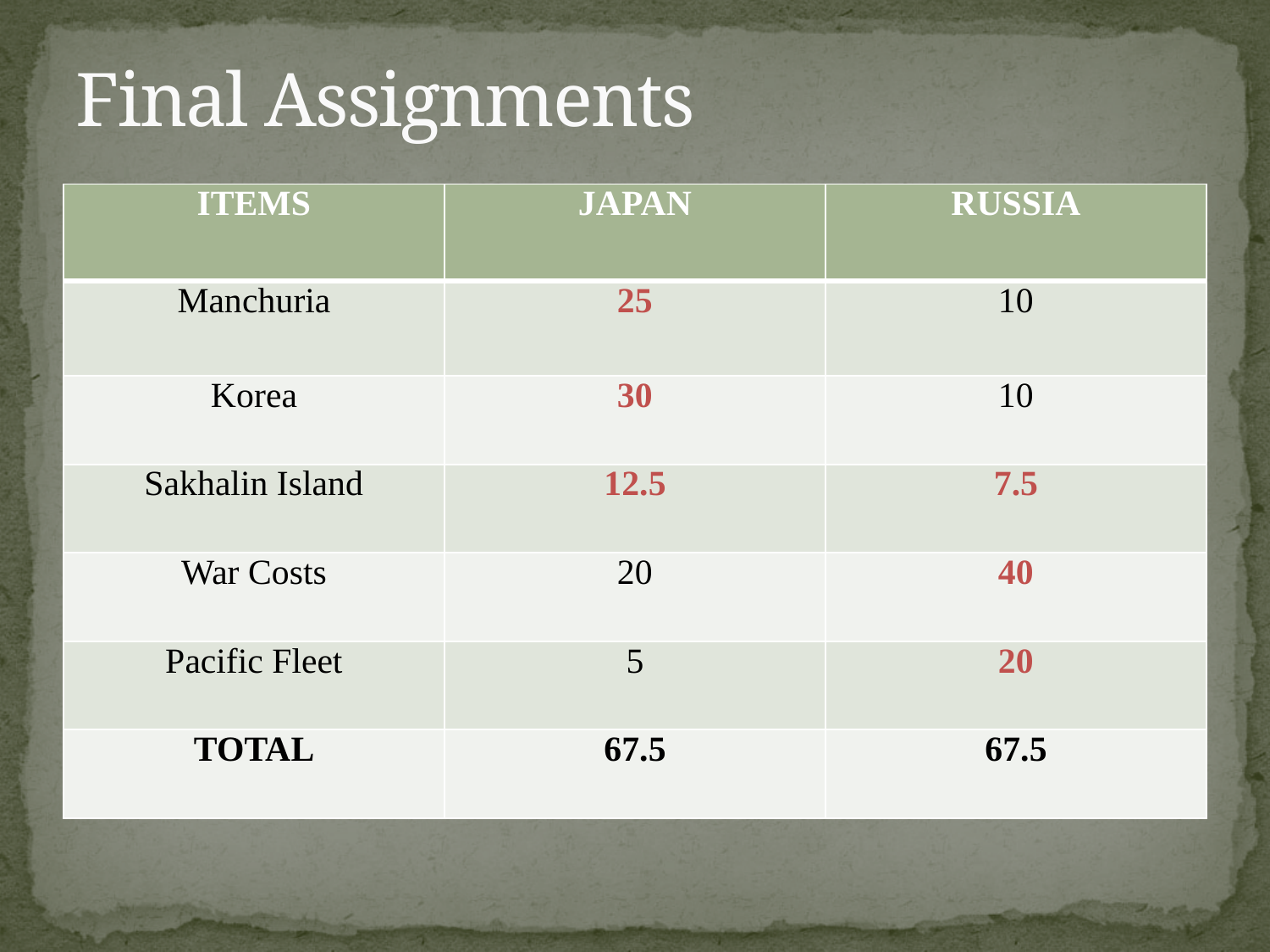

# Final Assignments
| ITEMS | JAPAN | RUSSIA |
| --- | --- | --- |
| Manchuria | 25 | 10 |
| Korea | 30 | 10 |
| Sakhalin Island | 12.5 | 7.5 |
| War Costs | 20 | 40 |
| Pacific Fleet | 5 | 20 |
| TOTAL | 67.5 | 67.5 |